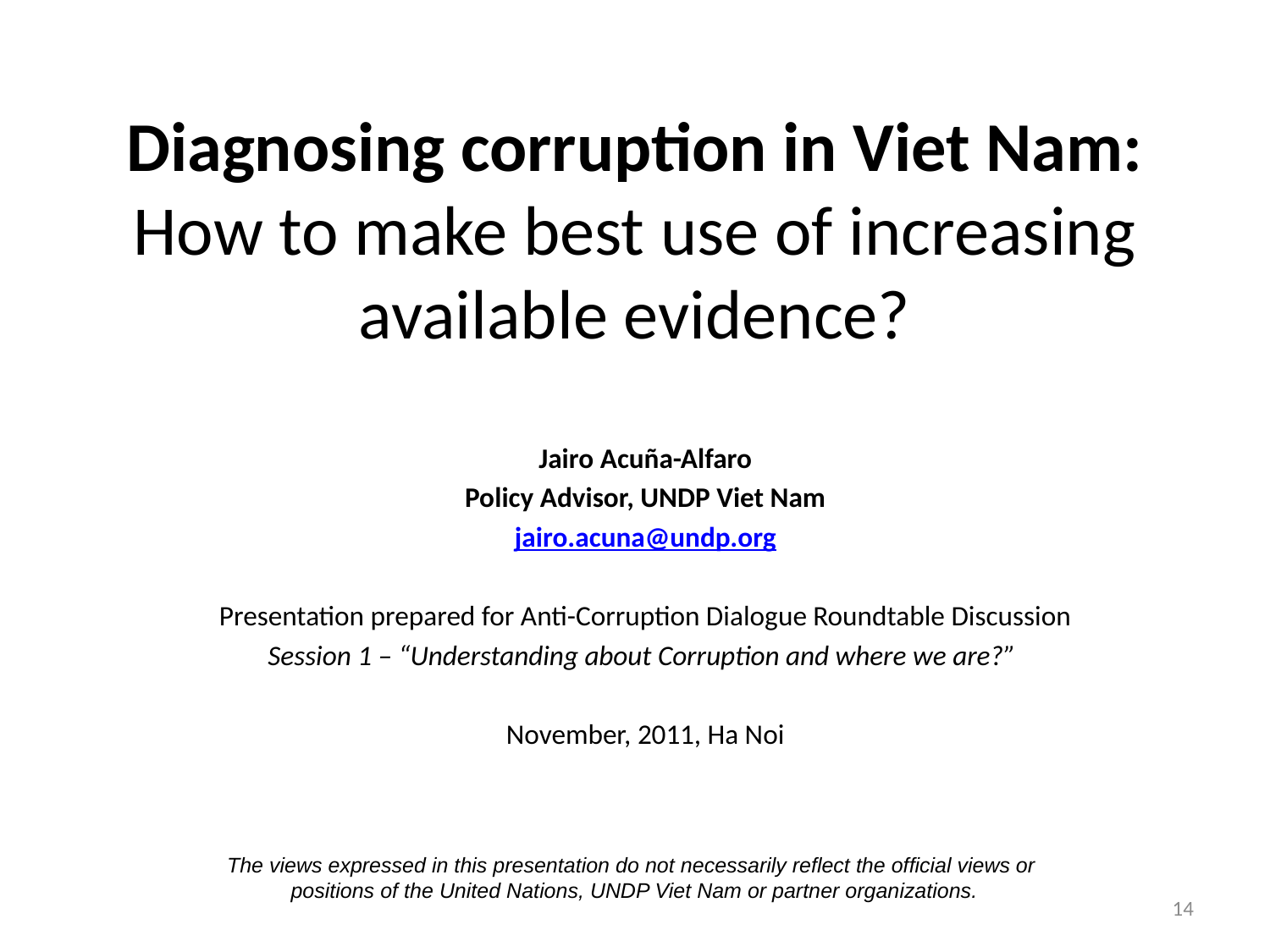

# Diagnosing corruption in Viet Nam: How to make best use of increasing available evidence?
Jairo Acuña-Alfaro
Policy Advisor, UNDP Viet Nam
jairo.acuna@undp.org

Presentation prepared for Anti-Corruption Dialogue Roundtable Discussion
Session 1 – “Understanding about Corruption and where we are?”

November, 2011, Ha Noi
The views expressed in this presentation do not necessarily reflect the official views or
positions of the United Nations, UNDP Viet Nam or partner organizations.
14